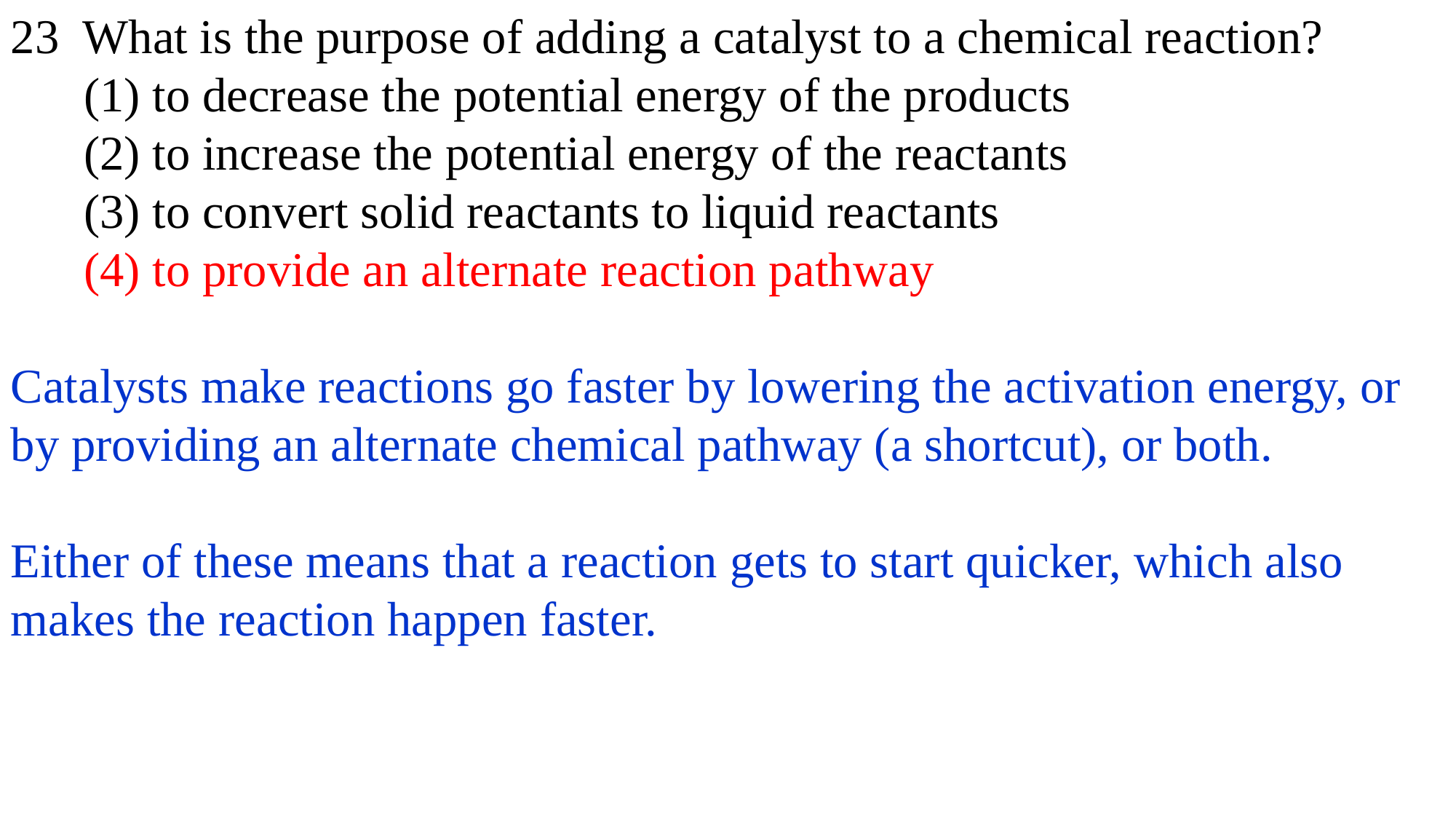

23  What is the purpose of adding a catalyst to a chemical reaction?
      (1) to decrease the potential energy of the products
      (2) to increase the potential energy of the reactants
      (3) to convert solid reactants to liquid reactants
      (4) to provide an alternate reaction pathway
Catalysts make reactions go faster by lowering the activation energy, or by providing an alternate chemical pathway (a shortcut), or both.
Either of these means that a reaction gets to start quicker, which also makes the reaction happen faster.